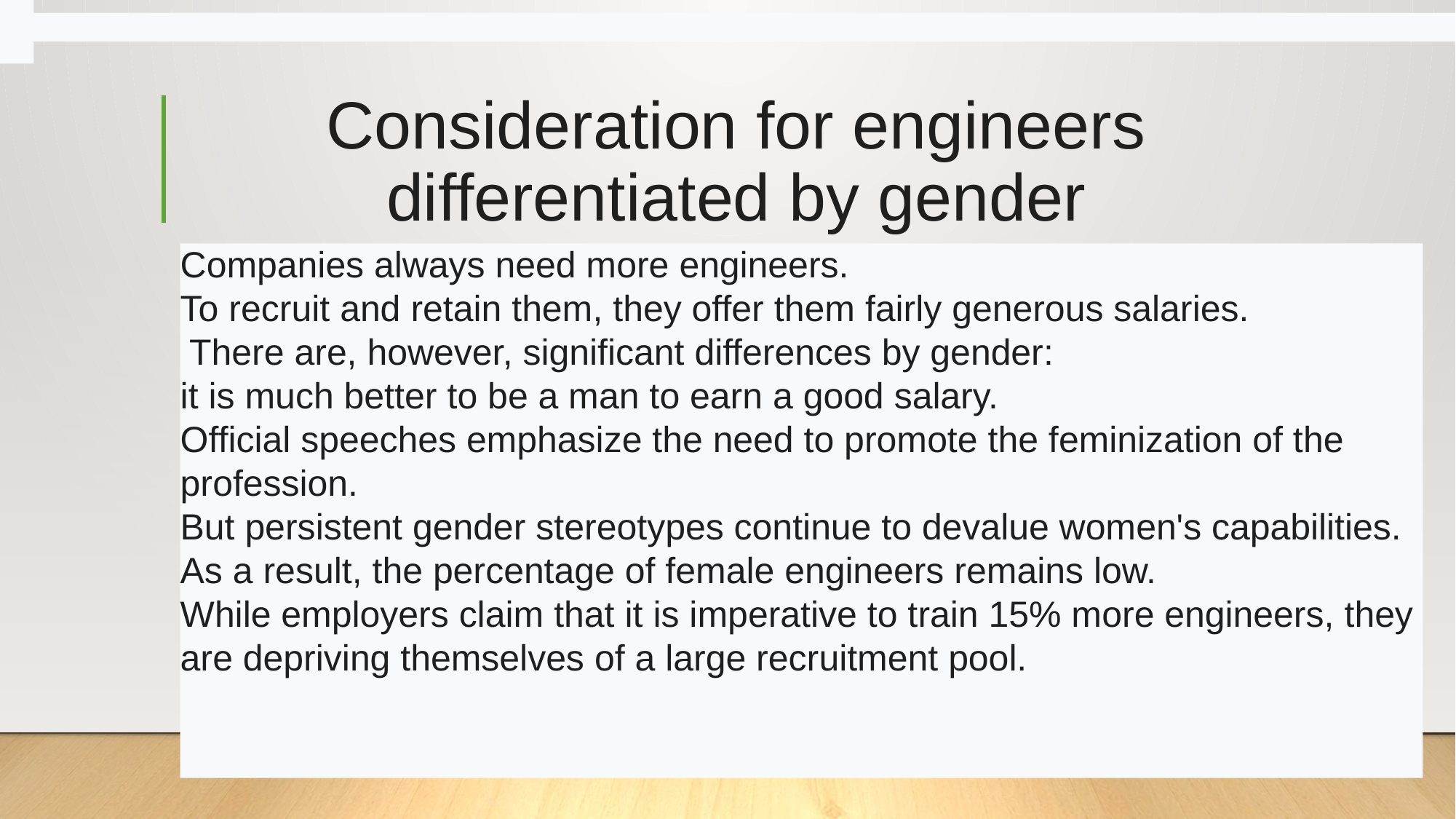

.

# Consideration for engineers differentiated by gender
Companies always need more engineers.
To recruit and retain them, they offer them fairly generous salaries.
 There are, however, significant differences by gender:
it is much better to be a man to earn a good salary.
Official speeches emphasize the need to promote the feminization of the profession.
But persistent gender stereotypes continue to devalue women's capabilities. As a result, the percentage of female engineers remains low.
While employers claim that it is imperative to train 15% more engineers, they are depriving themselves of a large recruitment pool.